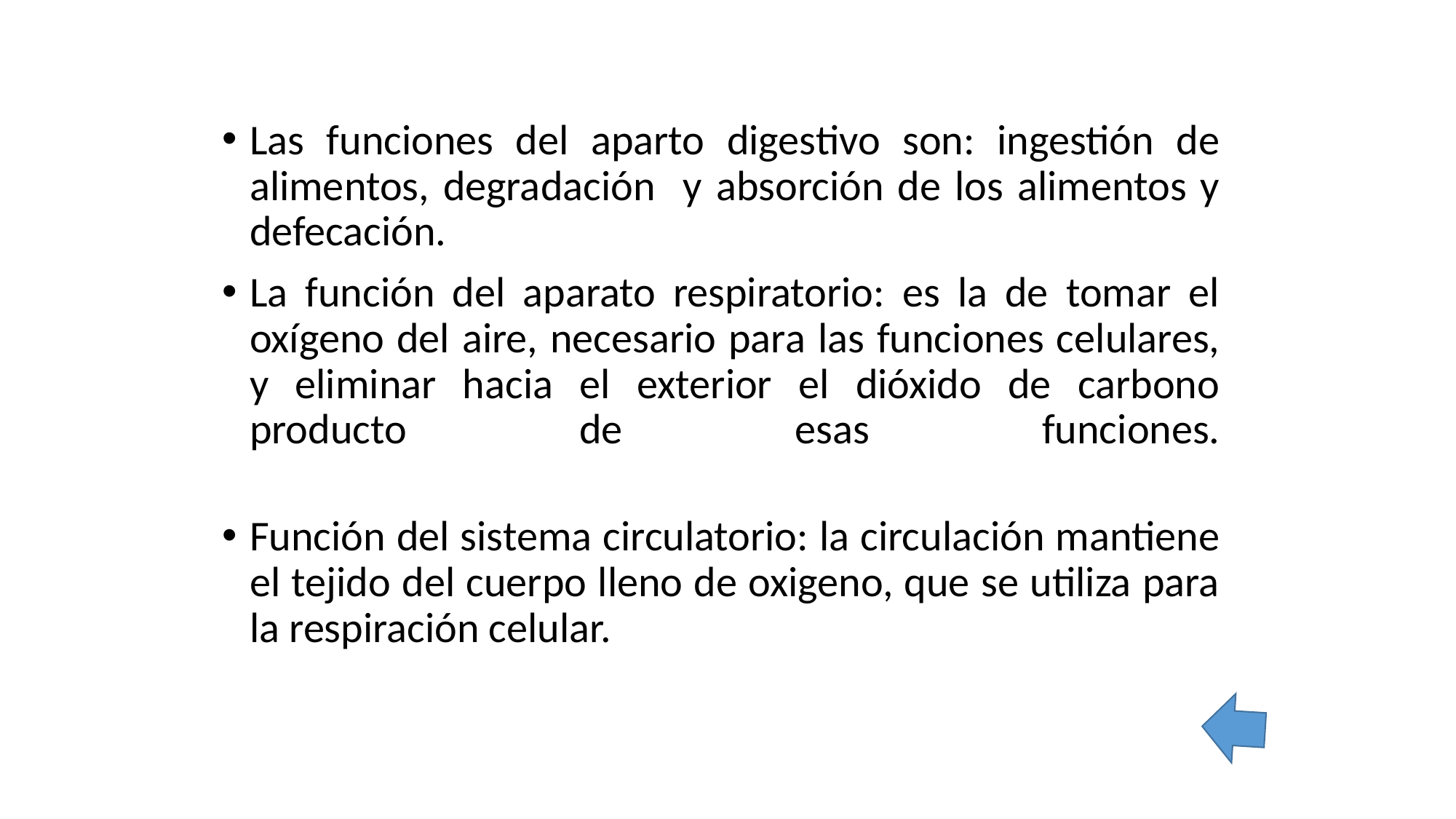

Las funciones del aparto digestivo son: ingestión de alimentos, degradación  y absorción de los alimentos y defecación.
La función del aparato respiratorio: es la de tomar el oxígeno del aire, necesario para las funciones celulares, y eliminar hacia el exterior el dióxido de carbono producto de esas funciones.
Función del sistema circulatorio: la circulación mantiene el tejido del cuerpo lleno de oxigeno, que se utiliza para la respiración celular.